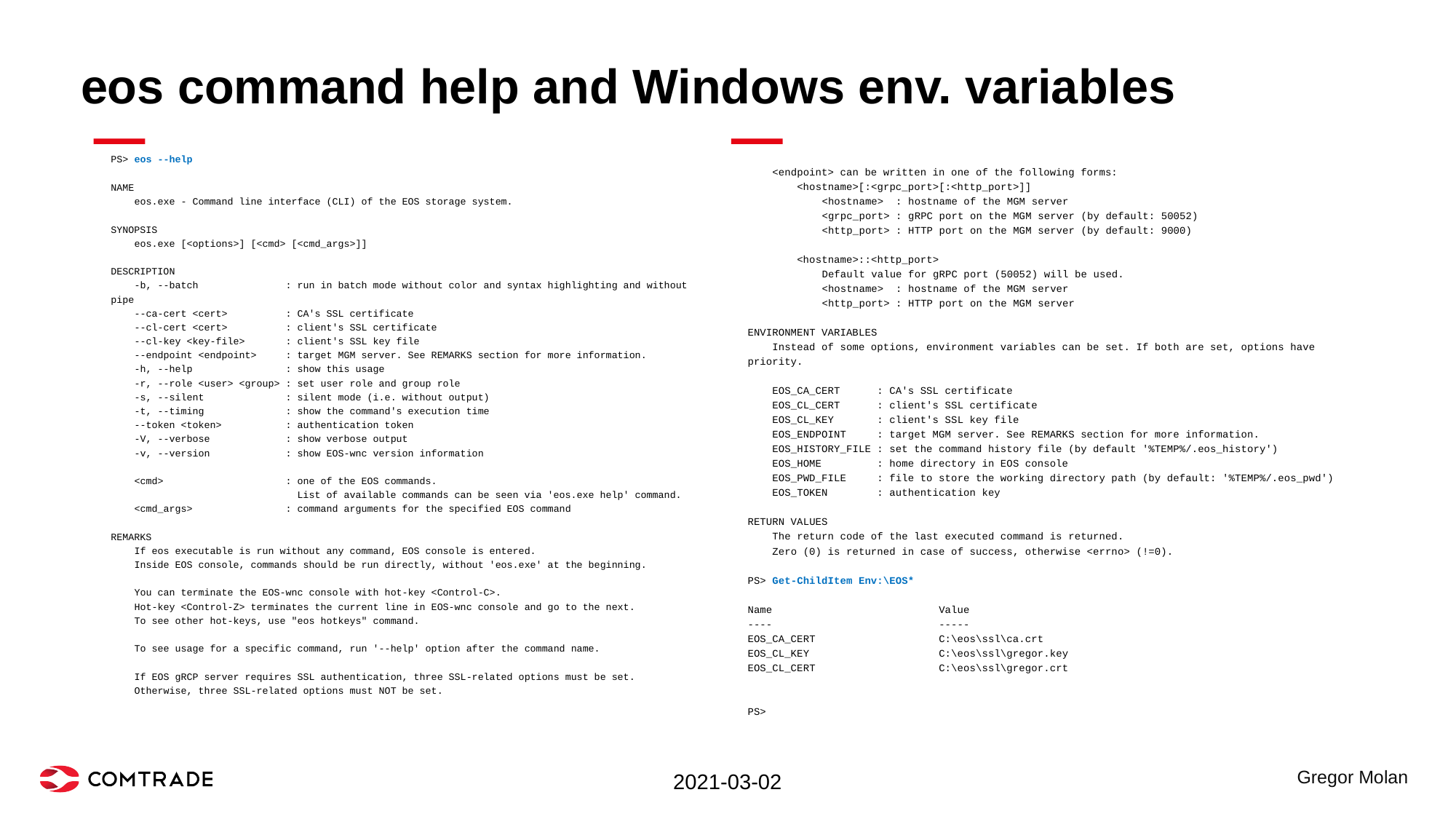

eos command help and Windows env. variables
PS> eos --help

NAME
    eos.exe - Command line interface (CLI) of the EOS storage system.

SYNOPSIS
    eos.exe [<options>] [<cmd> [<cmd_args>]]

DESCRIPTION
    -b, --batch               : run in batch mode without color and syntax highlighting and without pipe
    --ca-cert <cert>          : CA's SSL certificate
    --cl-cert <cert>          : client's SSL certificate
    --cl-key <key-file>       : client's SSL key file
    --endpoint <endpoint>     : target MGM server. See REMARKS section for more information.
    -h, --help                : show this usage
    -r, --role <user> <group> : set user role and group role
    -s, --silent              : silent mode (i.e. without output)
    -t, --timing              : show the command's execution time
    --token <token>           : authentication token
    -V, --verbose             : show verbose output
    -v, --version             : show EOS-wnc version information

    <cmd>                     : one of the EOS commands.
                                List of available commands can be seen via 'eos.exe help' command.
    <cmd_args>                : command arguments for the specified EOS command

REMARKS
    If eos executable is run without any command, EOS console is entered.
    Inside EOS console, commands should be run directly, without 'eos.exe' at the beginning.

    You can terminate the EOS-wnc console with hot-key <Control-C>.
    Hot-key <Control-Z> terminates the current line in EOS-wnc console and go to the next.
    To see other hot-keys, use "eos hotkeys" command.

    To see usage for a specific command, run '--help' option after the command name.

    If EOS gRCP server requires SSL authentication, three SSL-related options must be set.
    Otherwise, three SSL-related options must NOT be set.

    <endpoint> can be written in one of the following forms:
        <hostname>[:<grpc_port>[:<http_port>]]
            <hostname>  : hostname of the MGM server
            <grpc_port> : gRPC port on the MGM server (by default: 50052)
            <http_port> : HTTP port on the MGM server (by default: 9000)

        <hostname>::<http_port>
            Default value for gRPC port (50052) will be used.
            <hostname>  : hostname of the MGM server
            <http_port> : HTTP port on the MGM server

ENVIRONMENT VARIABLES
    Instead of some options, environment variables can be set. If both are set, options have priority.

    EOS_CA_CERT      : CA's SSL certificate
    EOS_CL_CERT      : client's SSL certificate
    EOS_CL_KEY       : client's SSL key file
    EOS_ENDPOINT     : target MGM server. See REMARKS section for more information.
    EOS_HISTORY_FILE : set the command history file (by default '%TEMP%/.eos_history')
    EOS_HOME         : home directory in EOS console
    EOS_PWD_FILE     : file to store the working directory path (by default: '%TEMP%/.eos_pwd')
    EOS_TOKEN        : authentication key

RETURN VALUES
    The return code of the last executed command is returned.
    Zero (0) is returned in case of success, otherwise <errno> (!=0).

PS> Get-ChildItem Env:\EOS*

Name                           Value
----                           -----
EOS_CA_CERT                    C:\eos\ssl\ca.crt
EOS_CL_KEY                     C:\eos\ssl\gregor.key
EOS_CL_CERT                    C:\eos\ssl\gregor.crt

PS>
2021-03-02
Gregor Molan